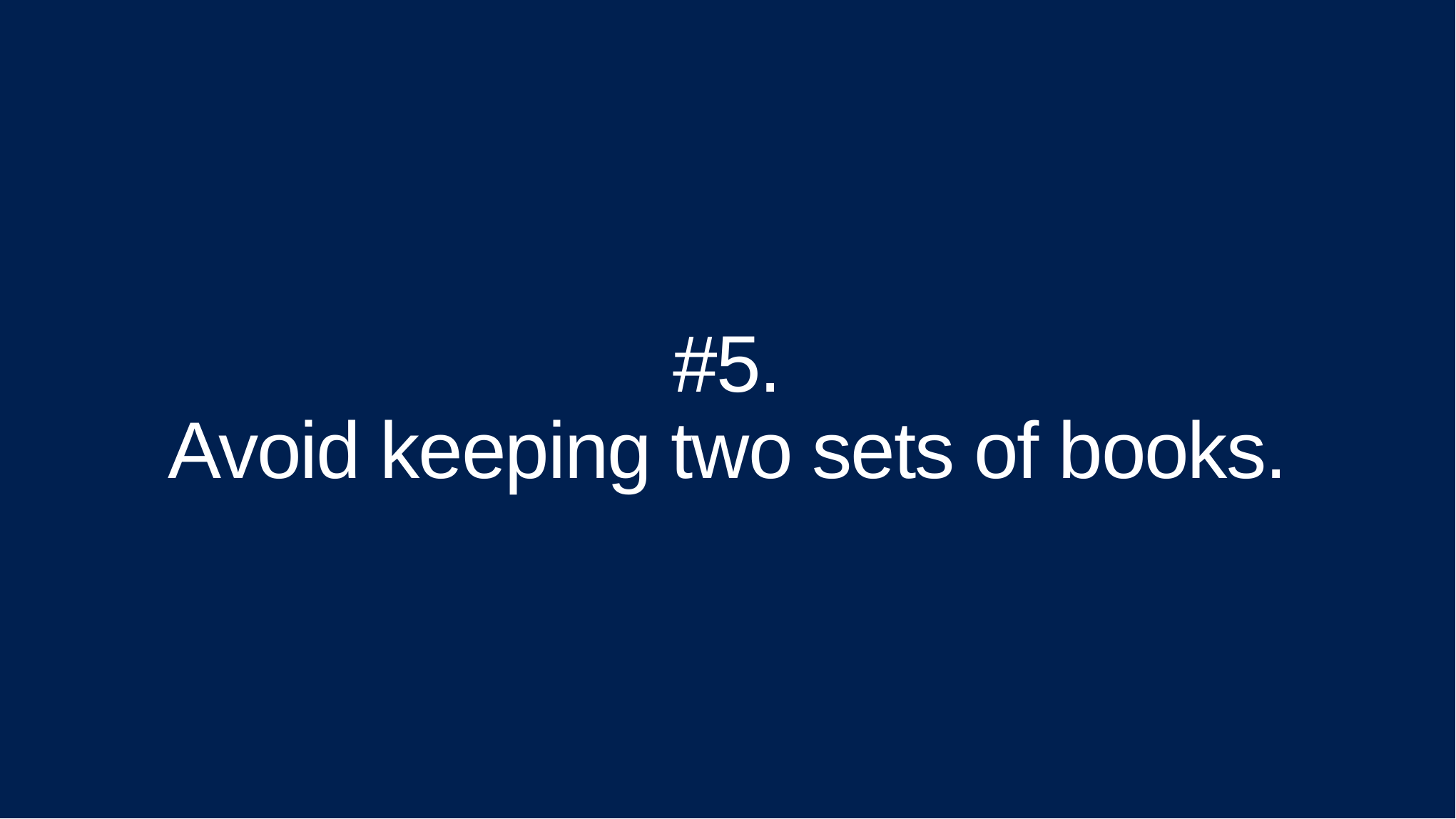

# #5. Avoid keeping two sets of books.